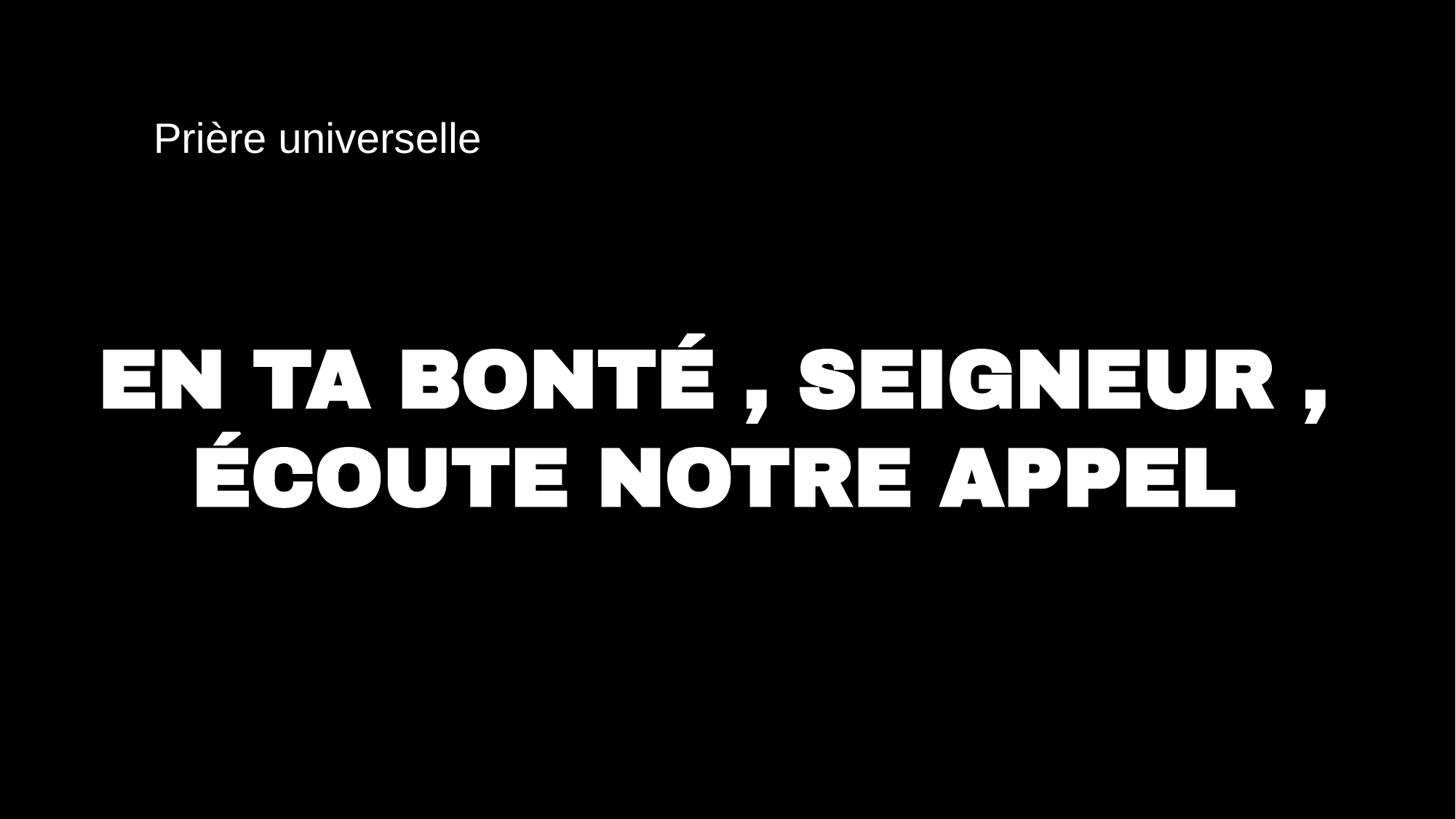

Prière universelle
En ta bonté , Seigneur ,
écoute notre appel